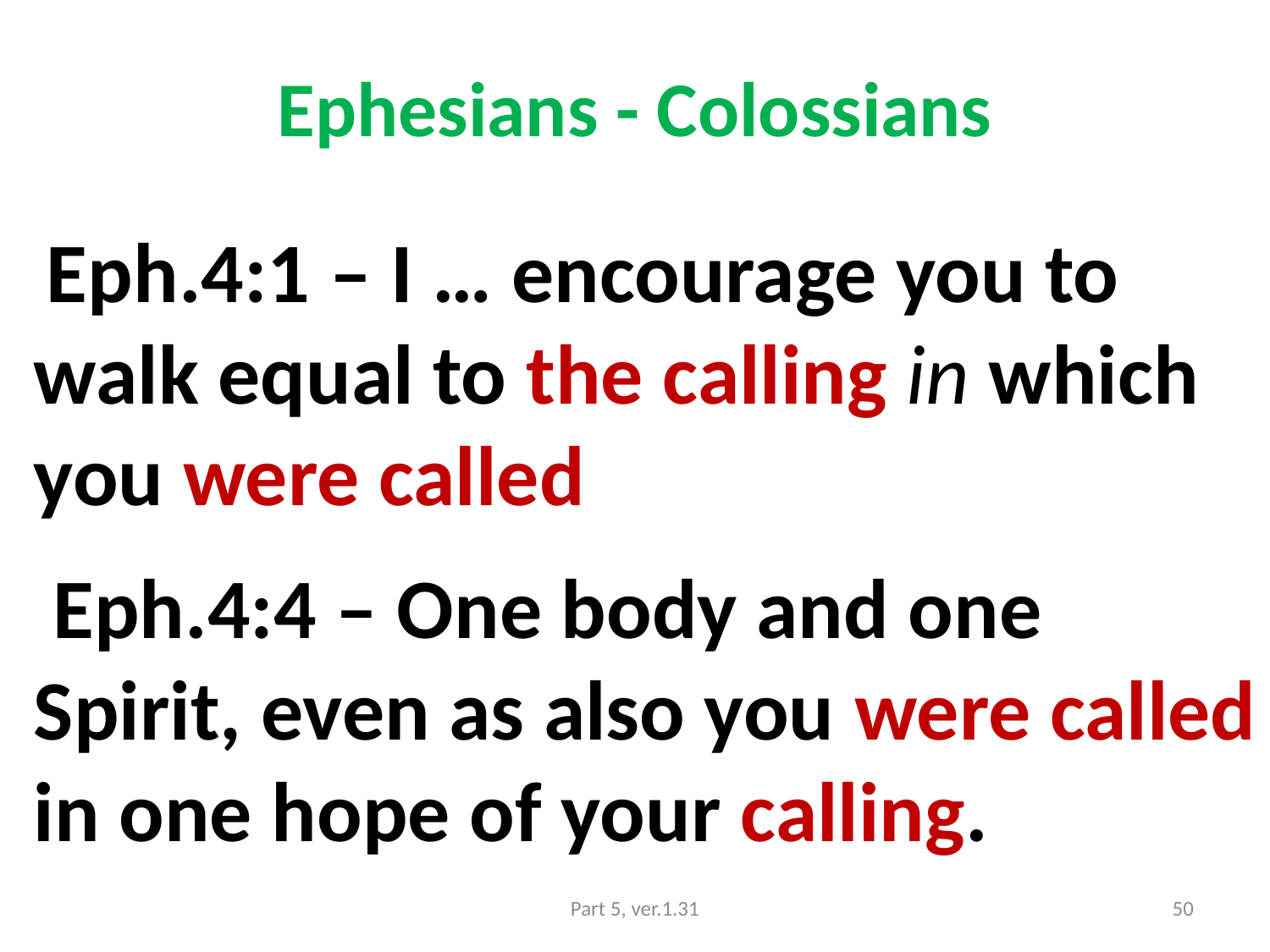

# Ephesians - Colossians
 Eph.4:1 – I … encourage you to walk equal to the calling in which you were called
 Eph.4:4 – One body and one Spirit, even as also you were called in one hope of your calling.
Part 5, ver.1.31
50